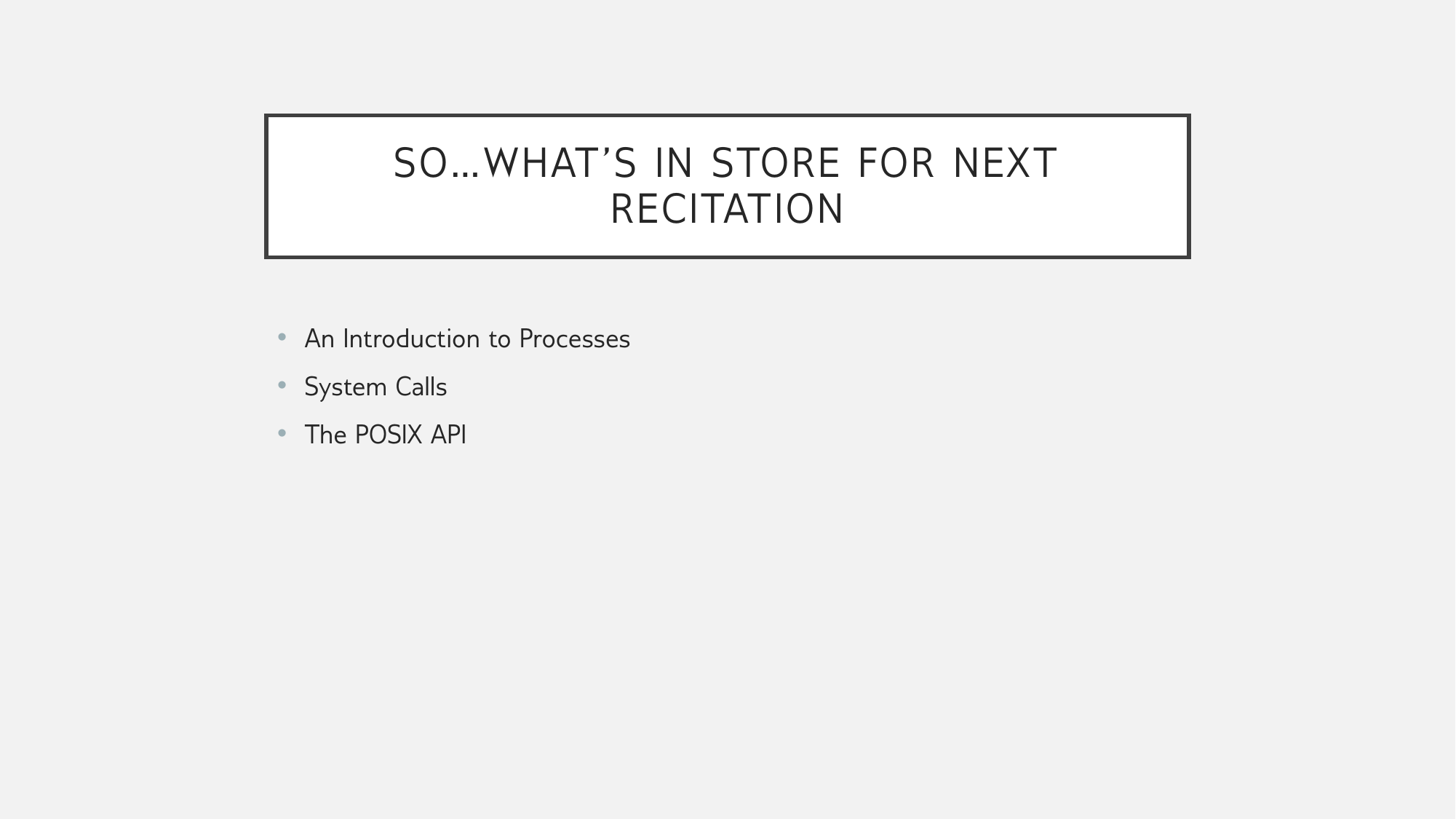

# So…What’s in store for next recitation
An Introduction to Processes
System Calls
The POSIX API